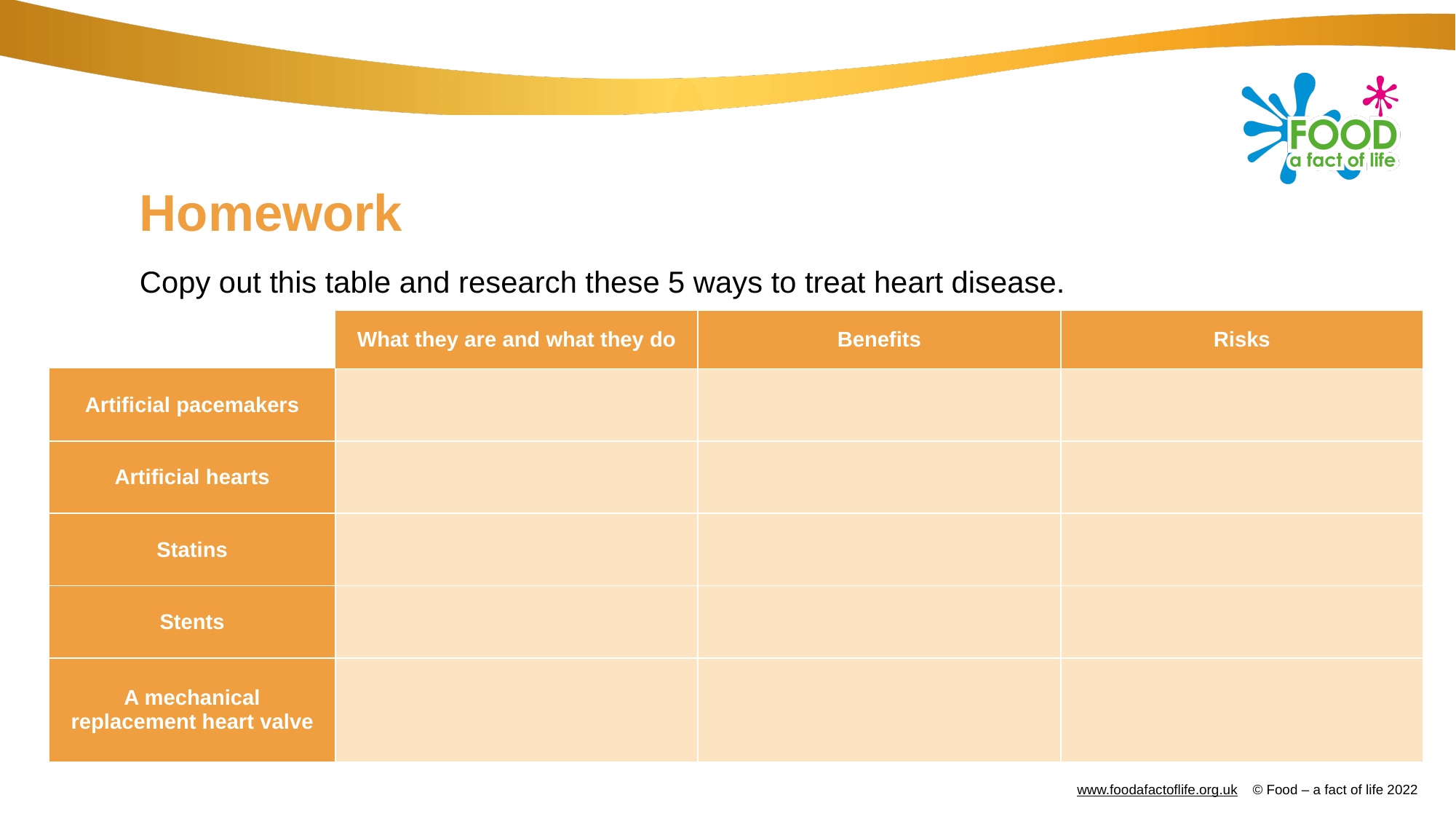

# Homework
Copy out this table and research these 5 ways to treat heart disease.

|  | What they are and what they do | Benefits | Risks |
| --- | --- | --- | --- |
| Artificial pacemakers |  |  |  |
| Artificial hearts |  |  |  |
| Statins |  |  |  |
| Stents |  |  |  |
| A mechanical replacement heart valve |  |  |  |